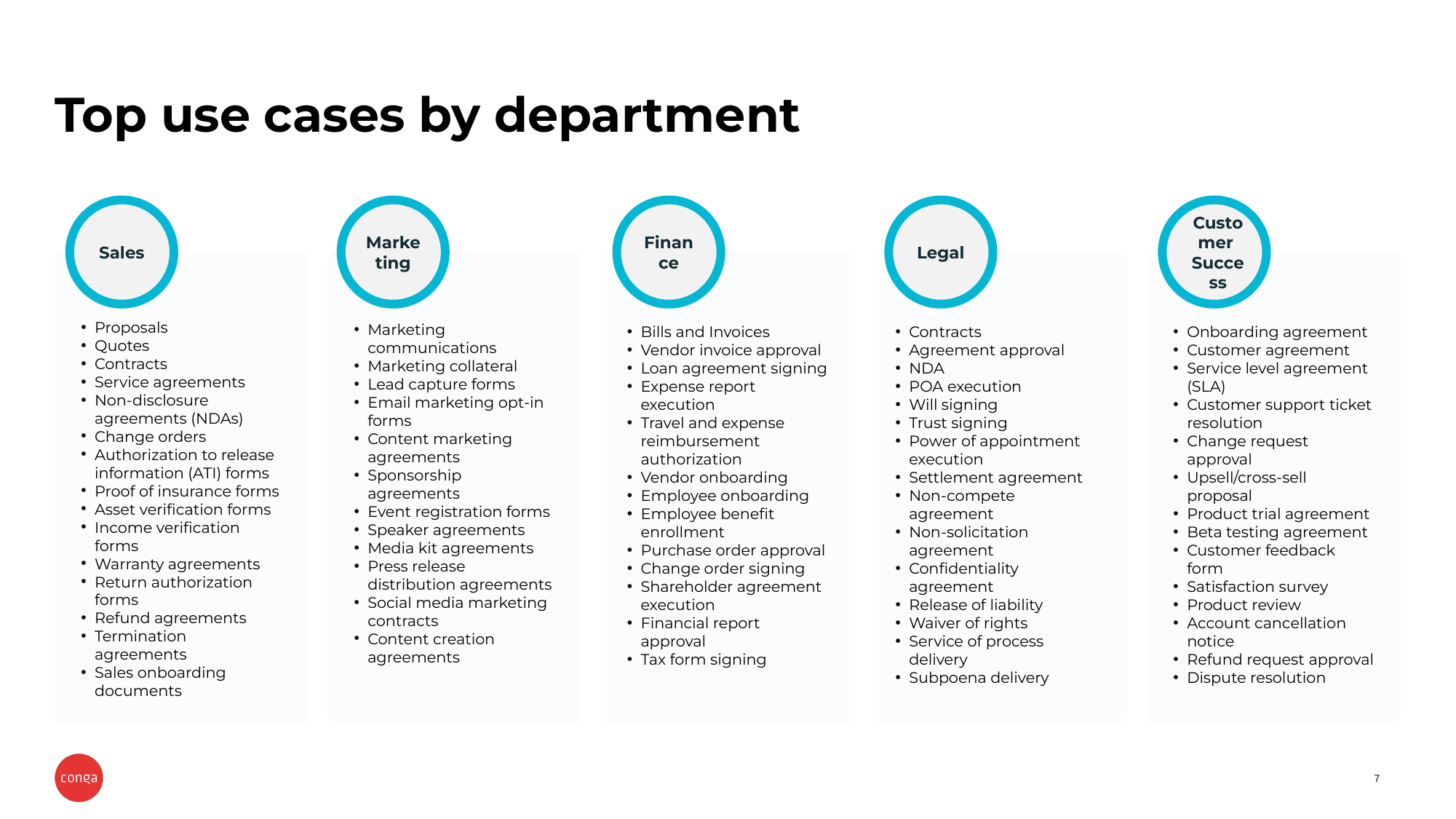

# Top use cases by department
Marketing
Finance
Legal
Customer
Success
Sales
Proposals
Quotes
Contracts
Service agreements
Non-disclosure agreements (NDAs)
Change orders
Authorization to release information (ATI) forms
Proof of insurance forms
Asset verification forms
Income verification forms
Warranty agreements
Return authorization forms
Refund agreements
Termination agreements
Sales onboarding documents
Marketing communications
Marketing collateral
Lead capture forms
Email marketing opt-in forms
Content marketing agreements
Sponsorship agreements
Event registration forms
Speaker agreements
Media kit agreements
Press release distribution agreements
Social media marketing contracts
Content creation agreements
Bills and Invoices
Vendor invoice approval
Loan agreement signing
Expense report execution
Travel and expense reimbursement authorization
Vendor onboarding
Employee onboarding
Employee benefit enrollment
Purchase order approval
Change order signing
Shareholder agreement execution
Financial report approval
Tax form signing
Contracts
Agreement approval
NDA
POA execution
Will signing
Trust signing
Power of appointment execution
Settlement agreement
Non-compete agreement
Non-solicitation agreement
Confidentiality agreement
Release of liability
Waiver of rights
Service of process delivery
Subpoena delivery
Onboarding agreement
Customer agreement
Service level agreement (SLA)
Customer support ticket resolution
Change request approval
Upsell/cross-sell proposal
Product trial agreement
Beta testing agreement
Customer feedback form
Satisfaction survey
Product review
Account cancellation notice
Refund request approval
Dispute resolution